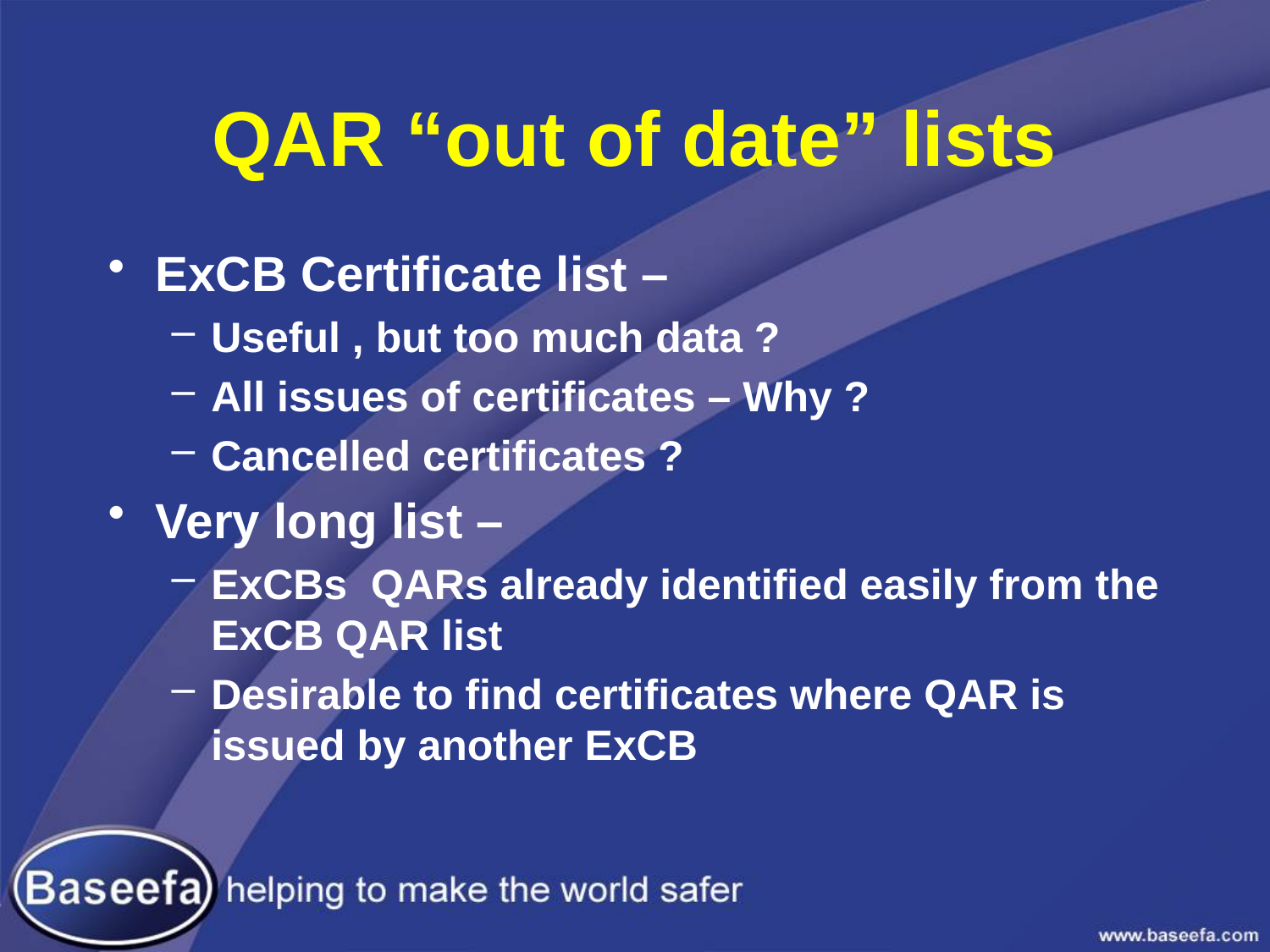

# QAR “out of date” lists
ExCB Certificate list –
Useful , but too much data ?
All issues of certificates – Why ?
Cancelled certificates ?
Very long list –
ExCBs  QARs already identified easily from the ExCB QAR list
Desirable to find certificates where QAR is issued by another ExCB